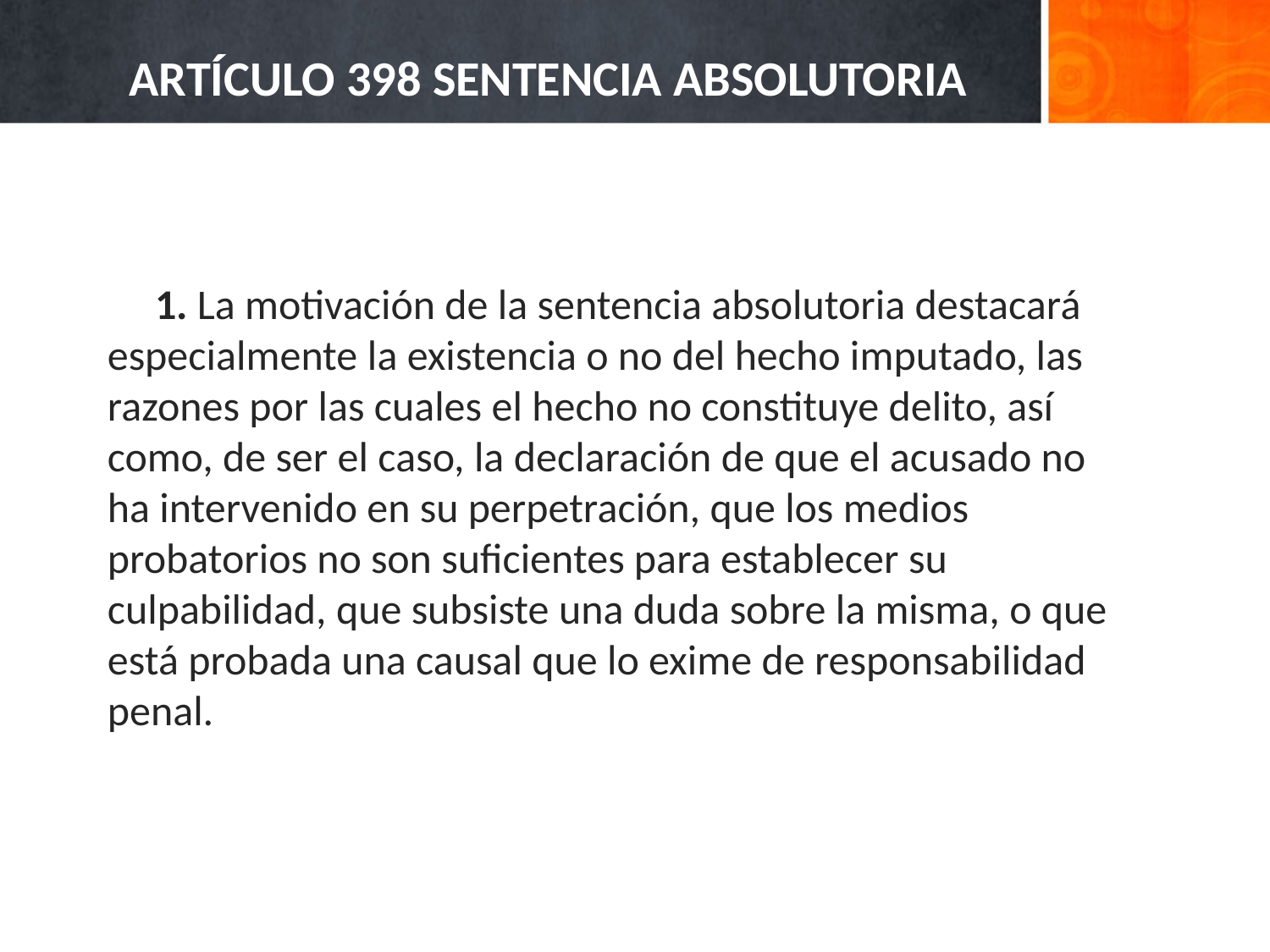

# ARTÍCULO 398 SENTENCIA ABSOLUTORIA
     1. La motivación de la sentencia absolutoria destacará especialmente la existencia o no del hecho imputado, las razones por las cuales el hecho no constituye delito, así como, de ser el caso, la declaración de que el acusado no ha intervenido en su perpetración, que los medios probatorios no son suficientes para establecer su culpabilidad, que subsiste una duda sobre la misma, o que está probada una causal que lo exime de responsabilidad penal.